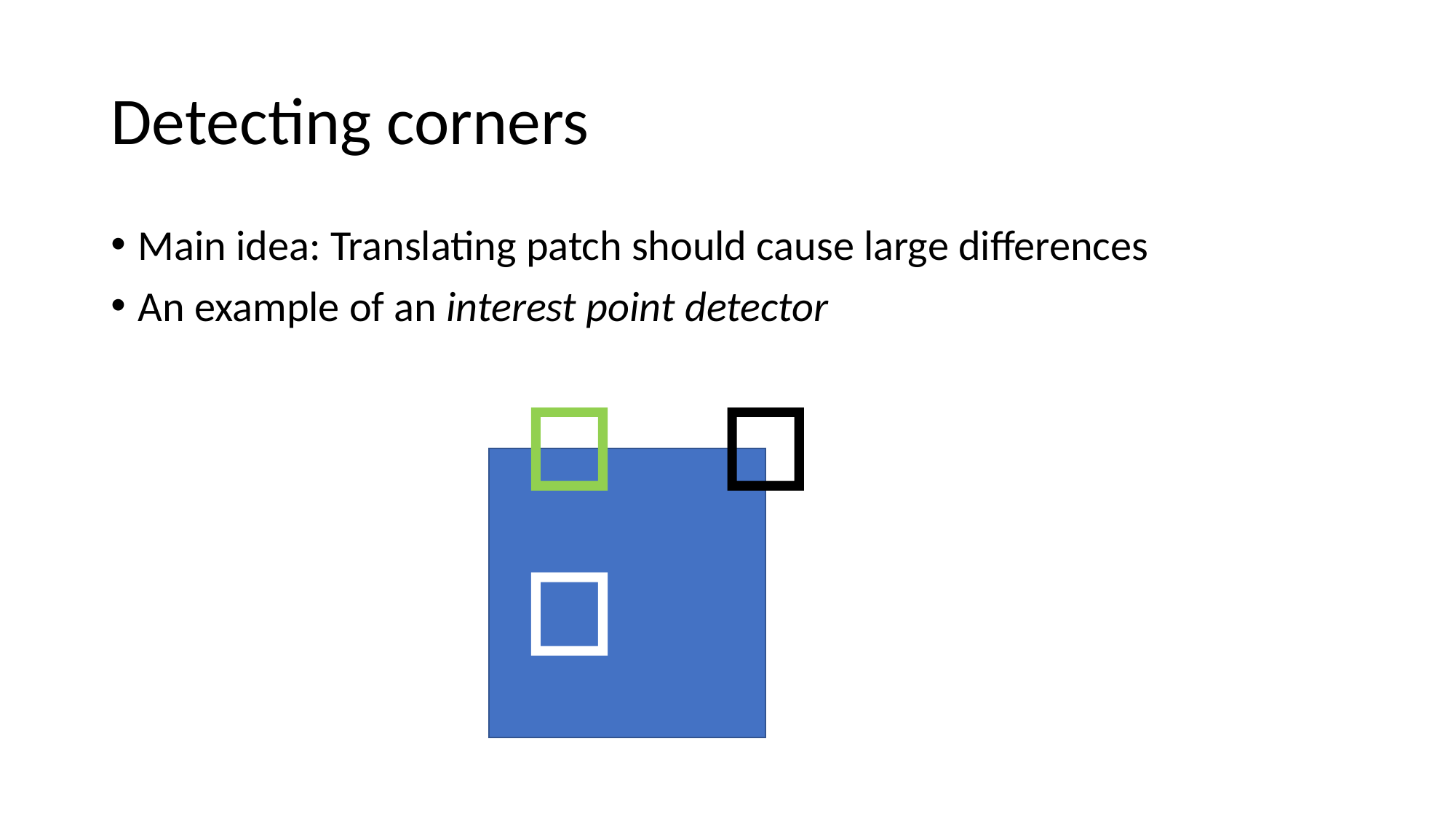

# Detecting corners
Main idea: Translating patch should cause large differences
An example of an interest point detector